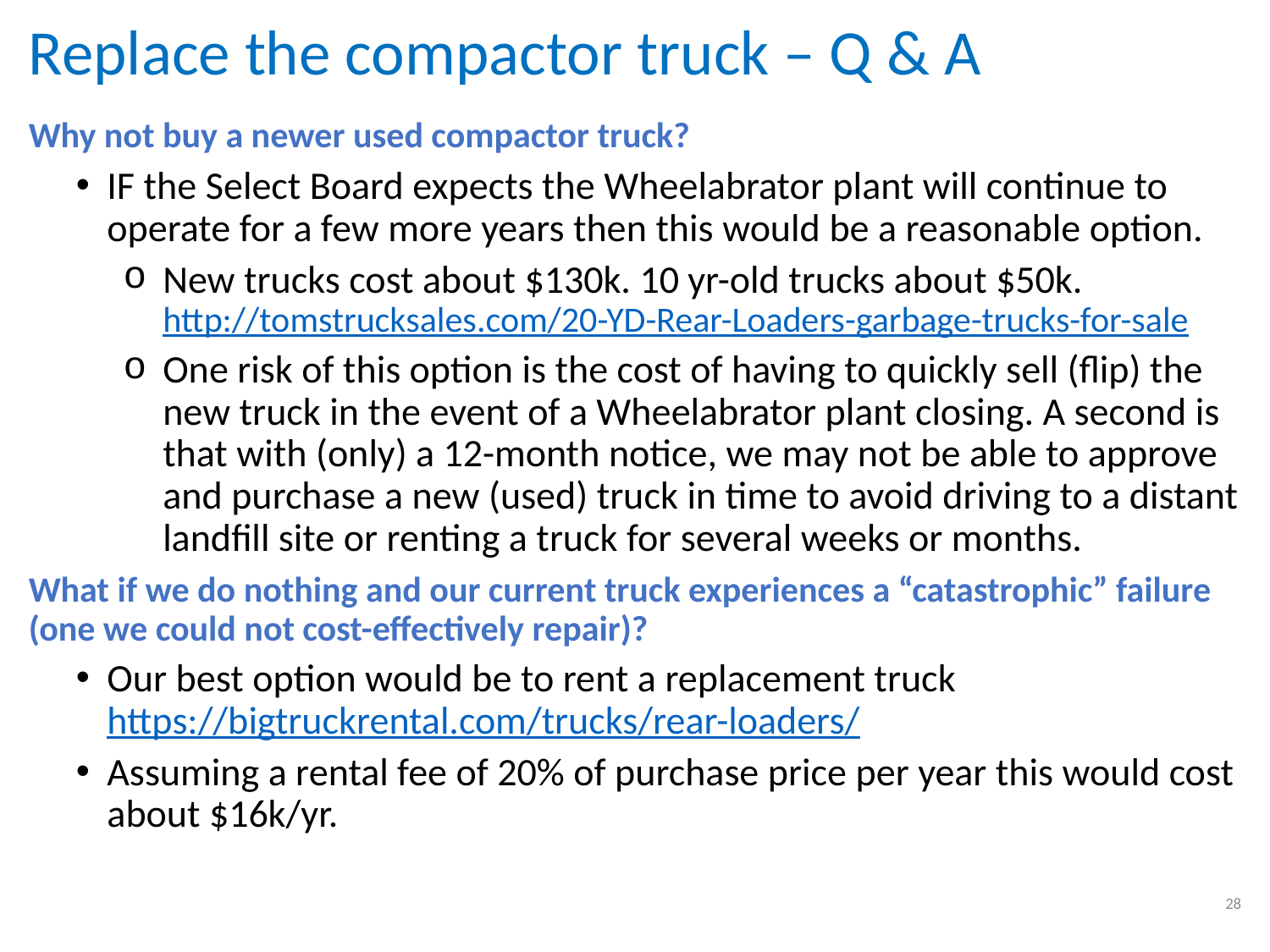

# Replace the compactor truck – Q & A
Why not buy a newer used compactor truck?
IF the Select Board expects the Wheelabrator plant will continue to operate for a few more years then this would be a reasonable option.
New trucks cost about $130k. 10 yr-old trucks about $50k. http://tomstrucksales.com/20-YD-Rear-Loaders-garbage-trucks-for-sale
One risk of this option is the cost of having to quickly sell (flip) the new truck in the event of a Wheelabrator plant closing. A second is that with (only) a 12-month notice, we may not be able to approve and purchase a new (used) truck in time to avoid driving to a distant landfill site or renting a truck for several weeks or months.
What if we do nothing and our current truck experiences a “catastrophic” failure (one we could not cost-effectively repair)?
Our best option would be to rent a replacement truck https://bigtruckrental.com/trucks/rear-loaders/
Assuming a rental fee of 20% of purchase price per year this would cost about $16k/yr.
28